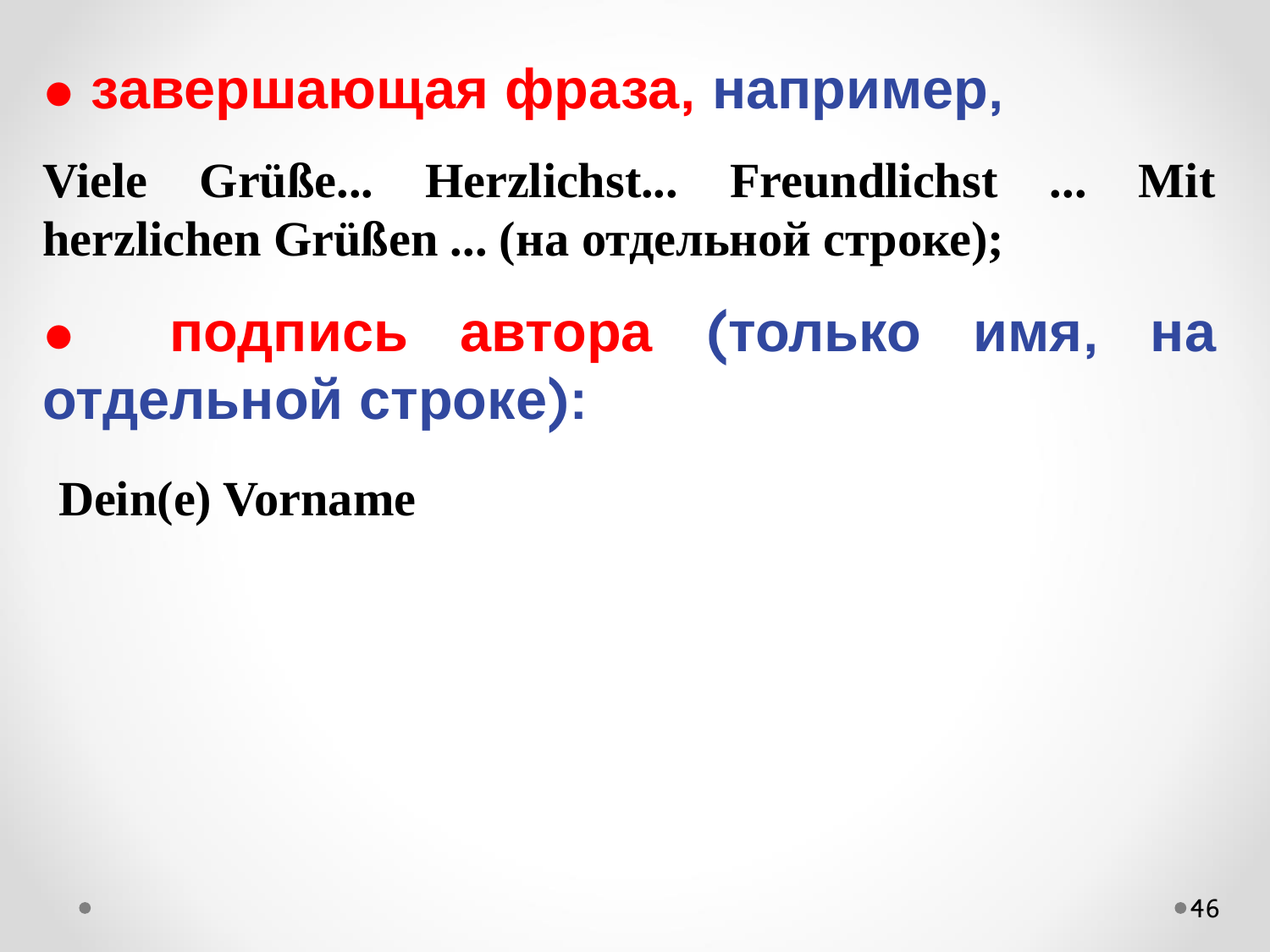

#
• завершающая фраза, например,
Viele Grüße... Herzlichst... Freundlichst ... Mit herzlichen Grüßen ... (на отдельной строке);
•	подпись автора (только имя, на отдельной строке):
 Dein(e) Vorname
46